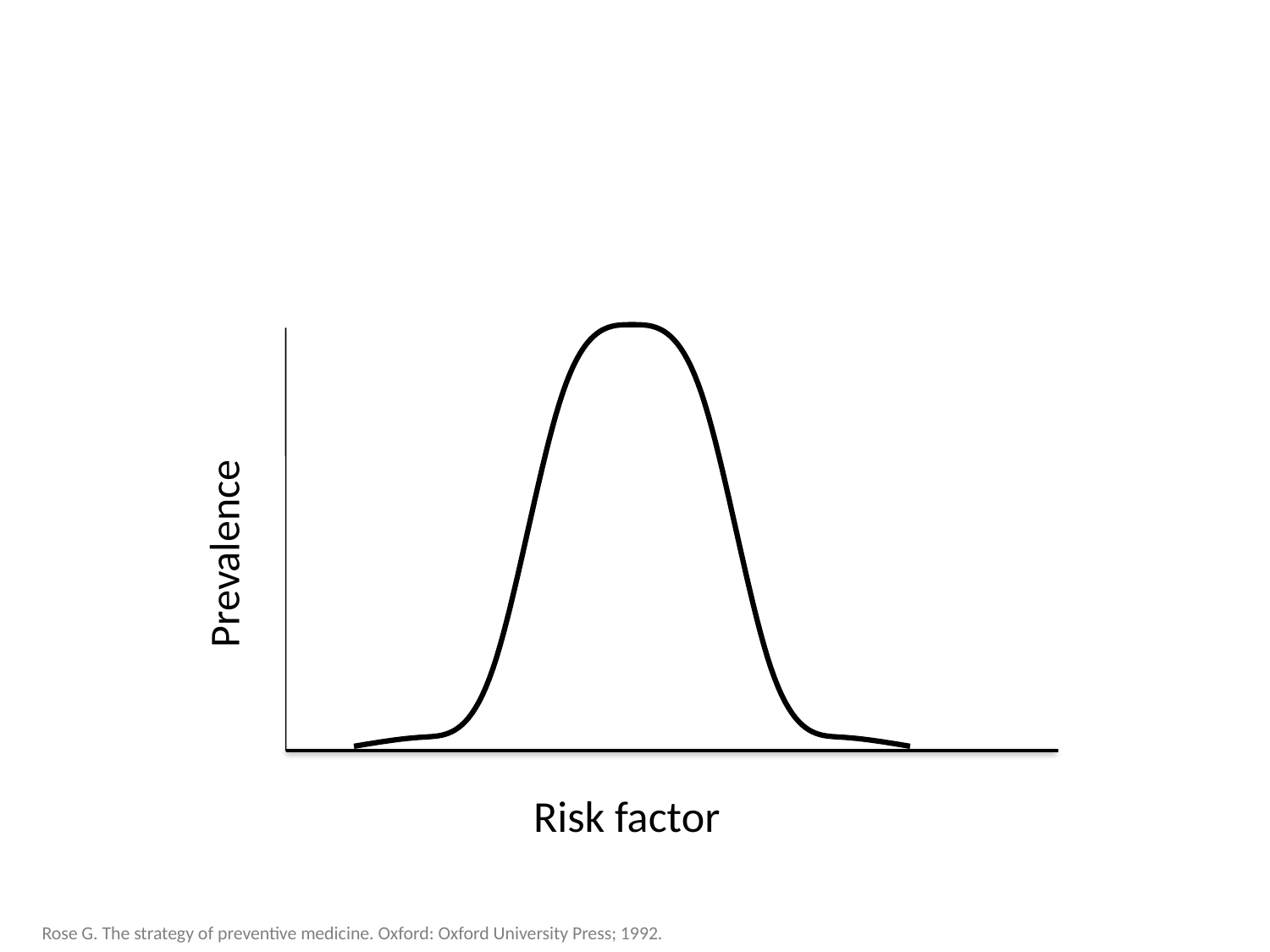

### Chart

| Category |  |
|---|---|
Prevalence

Risk factor
Rose G. The strategy of preventive medicine. Oxford: Oxford University Press; 1992.